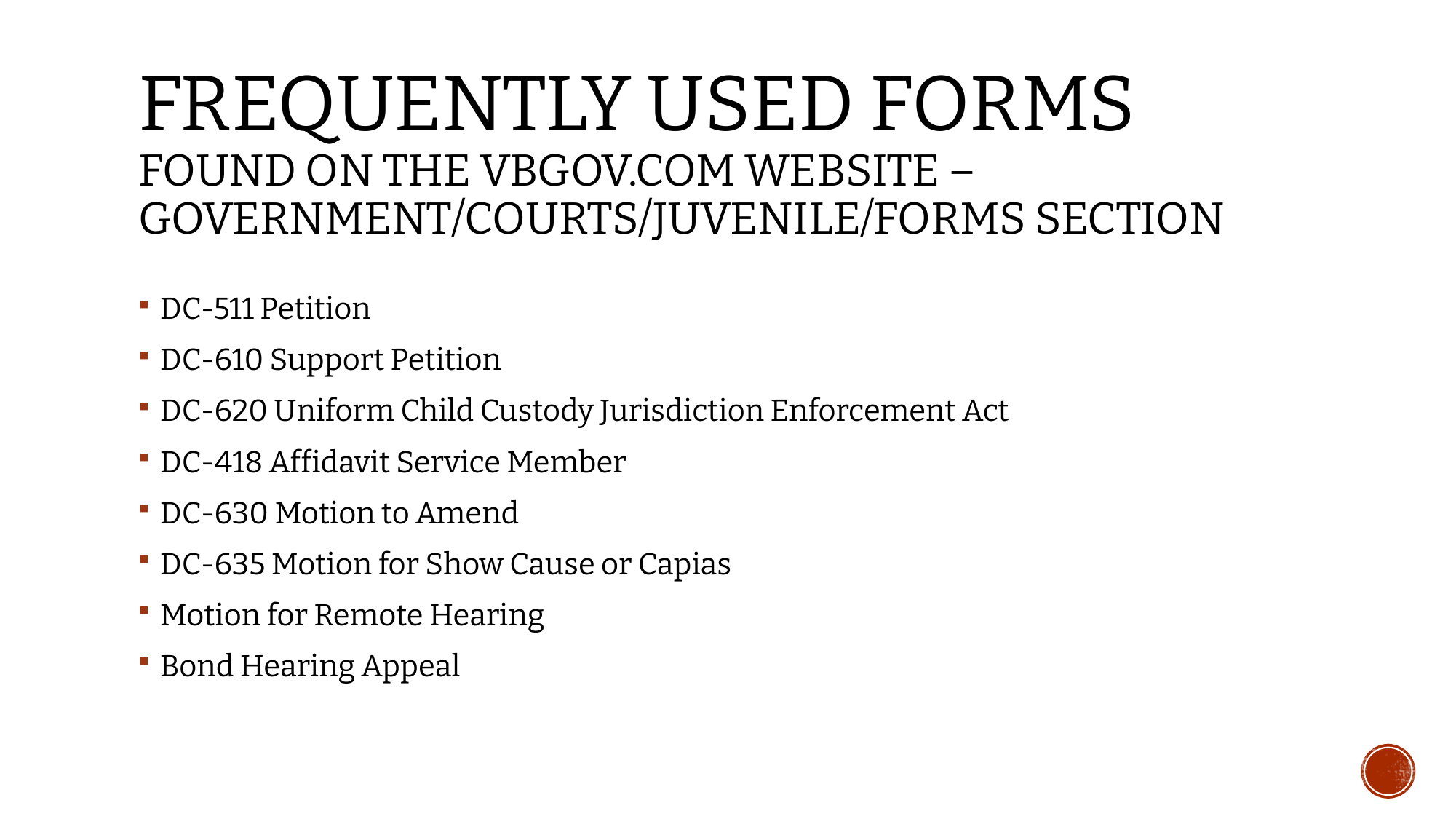

# Frequently used forms found on the vbgov.com website – Government/Courts/Juvenile/Forms section
DC-511 Petition
DC-610 Support Petition
DC-620 Uniform Child Custody Jurisdiction Enforcement Act
DC-418 Affidavit Service Member
DC-630 Motion to Amend
DC-635 Motion for Show Cause or Capias
Motion for Remote Hearing
Bond Hearing Appeal